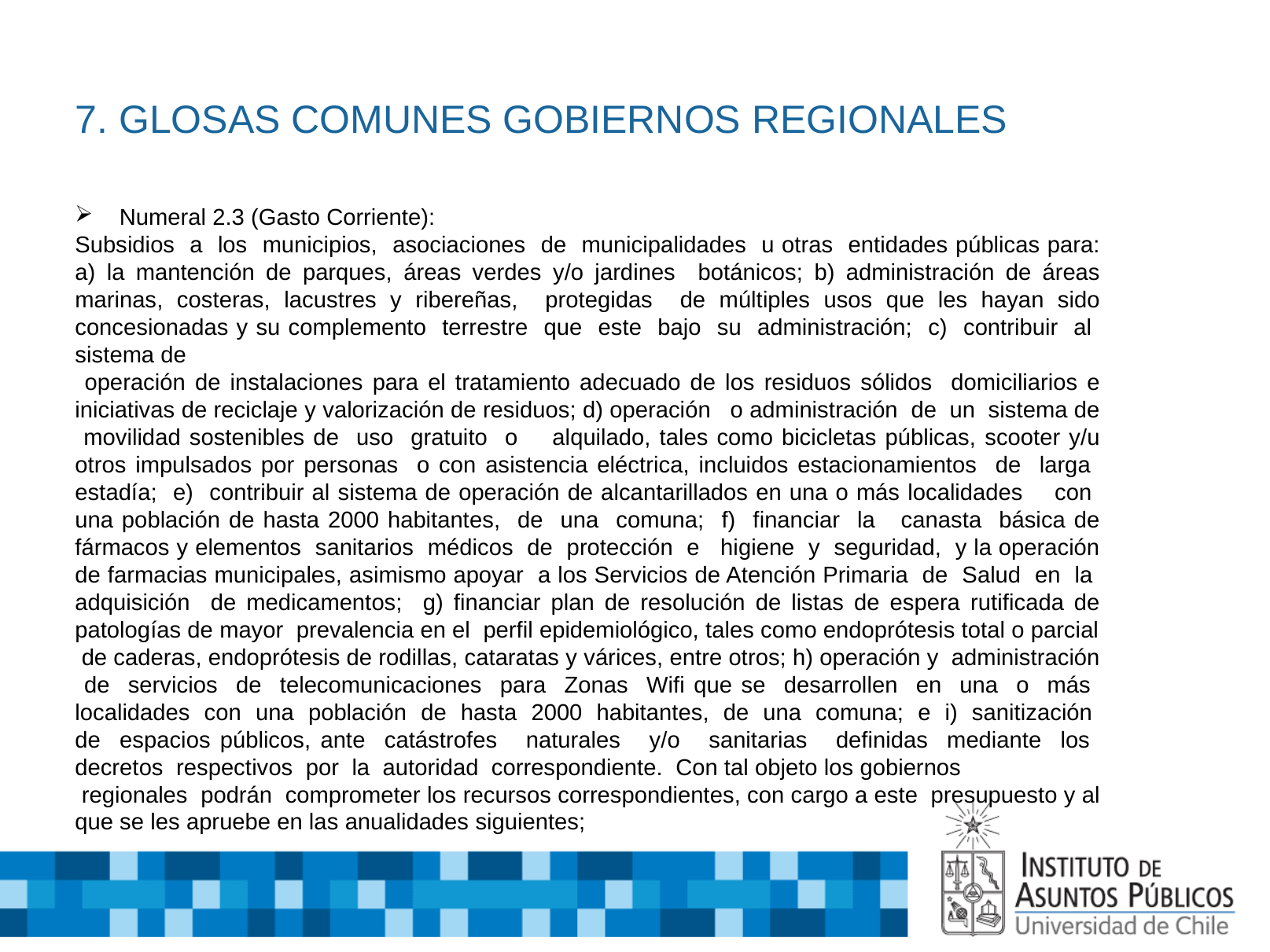

# 7. GLOSAS COMUNES GOBIERNOS REGIONALES
Numeral 2.3 (Gasto Corriente):
Subsidios  a  los  municipios,  asociaciones  de  municipalidades  u otras  entidades públicas para: a) la mantención de parques, áreas verdes y/o jardines  botánicos; b) administración de áreas marinas, costeras, lacustres y ribereñas,  protegidas  de múltiples usos que les hayan sido concesionadas y su complemento  terrestre  que  este  bajo  su  administración;  c)  contribuir  al  sistema de
 operación de instalaciones para el tratamiento adecuado de los residuos sólidos  domiciliarios e iniciativas de reciclaje y valorización de residuos; d) operación   o administración  de  un  sistema de  movilidad sostenibles de  uso  gratuito  o    alquilado, tales como bicicletas públicas, scooter y/u otros impulsados por personas  o con asistencia eléctrica, incluidos estacionamientos  de  larga  estadía;  e)  contribuir al sistema de operación de alcantarillados en una o más localidades    con  una población de hasta 2000 habitantes,  de  una  comuna;  f)  financiar  la   canasta  básica de fármacos y elementos  sanitarios  médicos  de  protección  e   higiene  y  seguridad,  y la operación de farmacias municipales, asimismo apoyar  a los Servicios de Atención Primaria  de  Salud  en  la  adquisición  de medicamentos;  g) financiar plan de resolución de listas de espera rutificada de patologías de mayor  prevalencia en el  perfil epidemiológico, tales como endoprótesis total o parcial
 de caderas, endoprótesis de rodillas, cataratas y várices, entre otros; h) operación y  administración  de  servicios  de  telecomunicaciones  para  Zonas  Wifi que se  desarrollen  en  una  o  más  localidades  con  una  población  de  hasta  2000  habitantes,  de  una  comuna;  e  i)  sanitización  de  espacios públicos, ante  catástrofes   naturales   y/o   sanitarias   definidas  mediante  los  decretos  respectivos  por  la  autoridad  correspondiente.  Con tal objeto los gobiernos
 regionales  podrán  comprometer los recursos correspondientes, con cargo a este  presupuesto y al que se les apruebe en las anualidades siguientes;